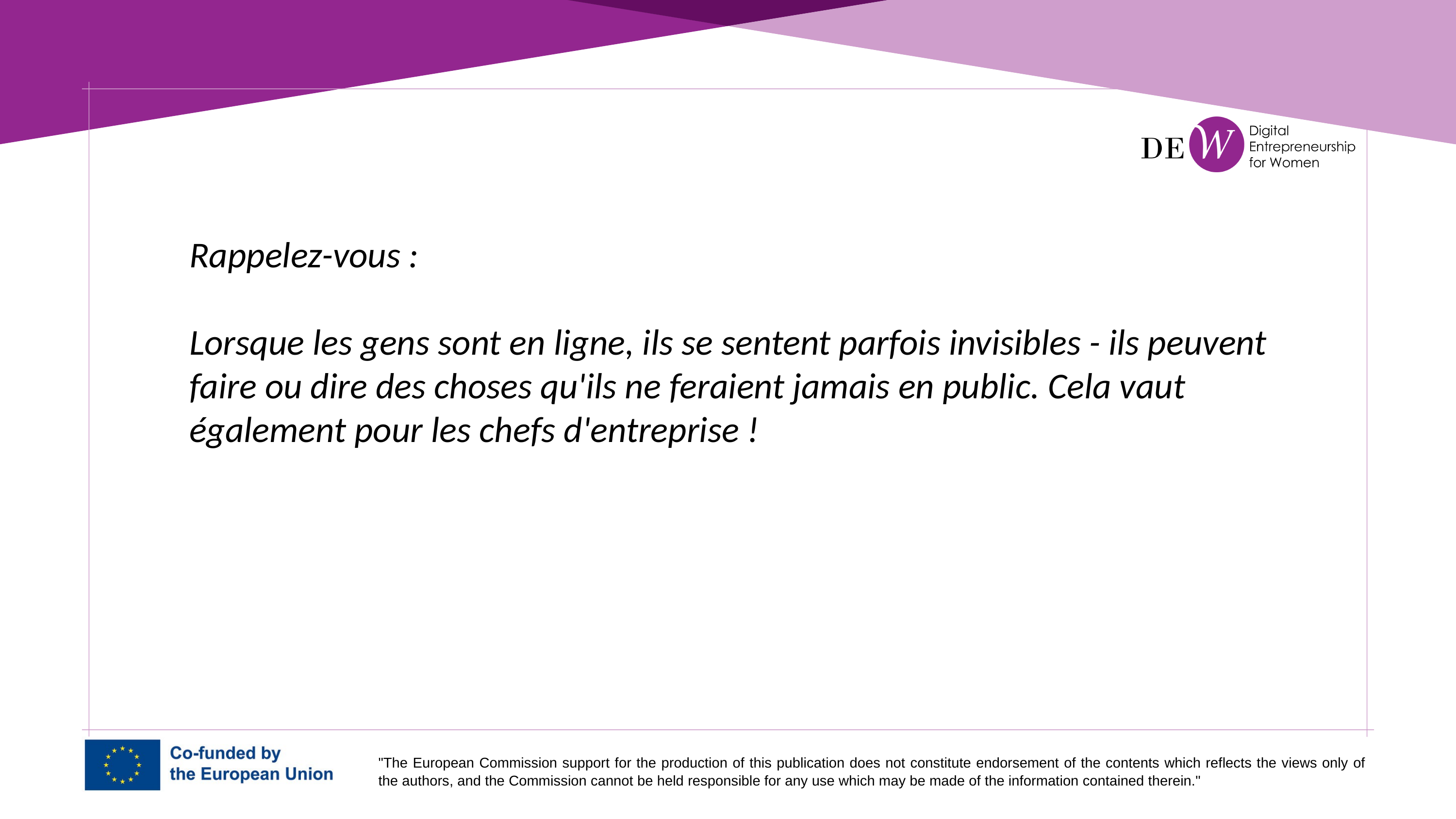

Rappelez-vous :

Lorsque les gens sont en ligne, ils se sentent parfois invisibles - ils peuvent faire ou dire des choses qu'ils ne feraient jamais en public. Cela vaut également pour les chefs d'entreprise !